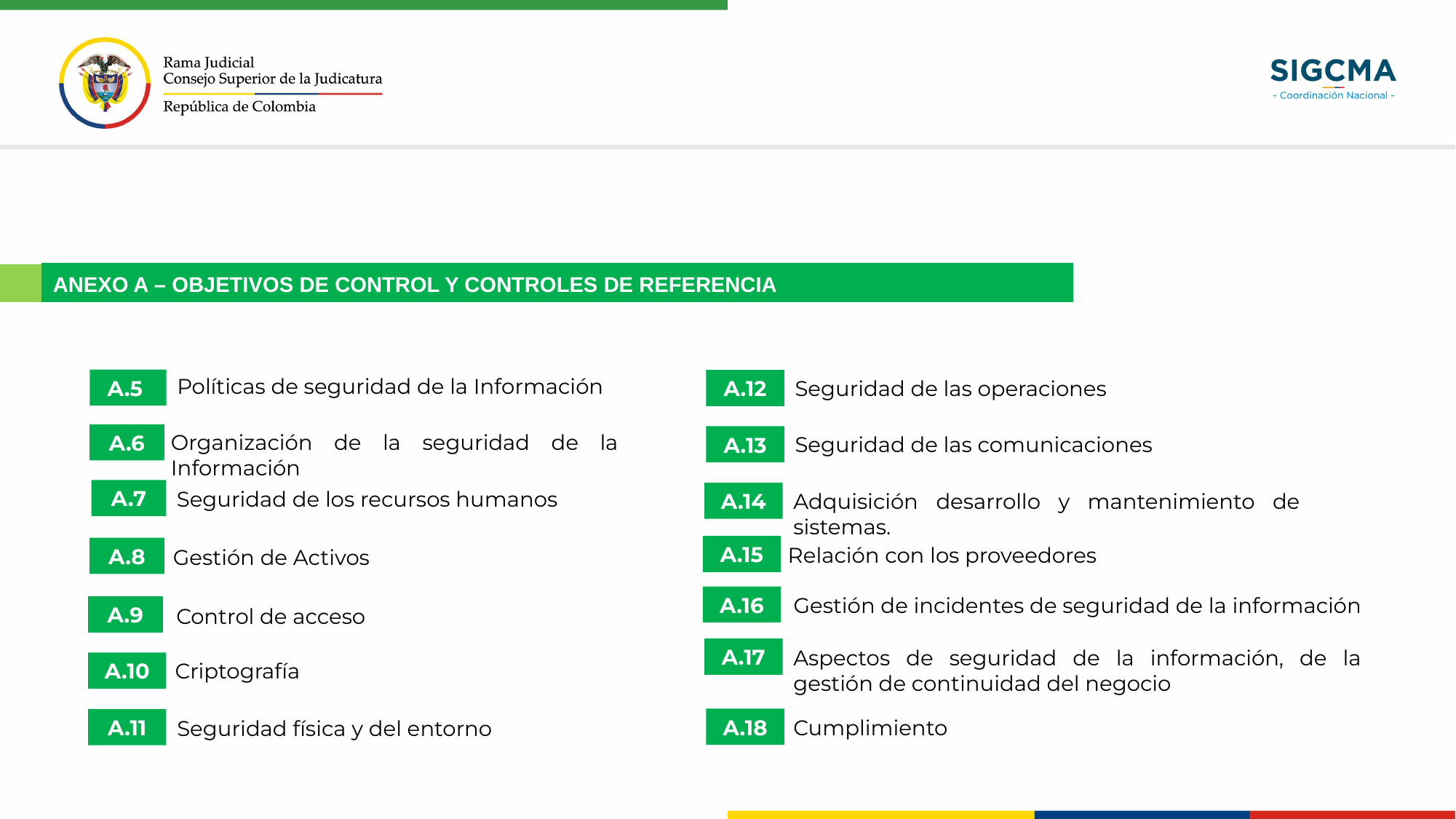

ANEXO A – OBJETIVOS DE CONTROL Y CONTROLES DE REFERENCIA
Políticas de seguridad de la Información
A.5
Seguridad de las operaciones
A.12
Organización de la seguridad de la Información
A.6
Seguridad de las comunicaciones
A.13
A.7
Seguridad de los recursos humanos
Adquisición desarrollo y mantenimiento de sistemas.
A.14
A.15
Relación con los proveedores
A.8
Gestión de Activos
A.16
Gestión de incidentes de seguridad de la información
A.9
Control de acceso
A.17
Aspectos de seguridad de la información, de la gestión de continuidad del negocio
Criptografía
A.10
Cumplimiento
A.18
A.11
Seguridad física y del entorno